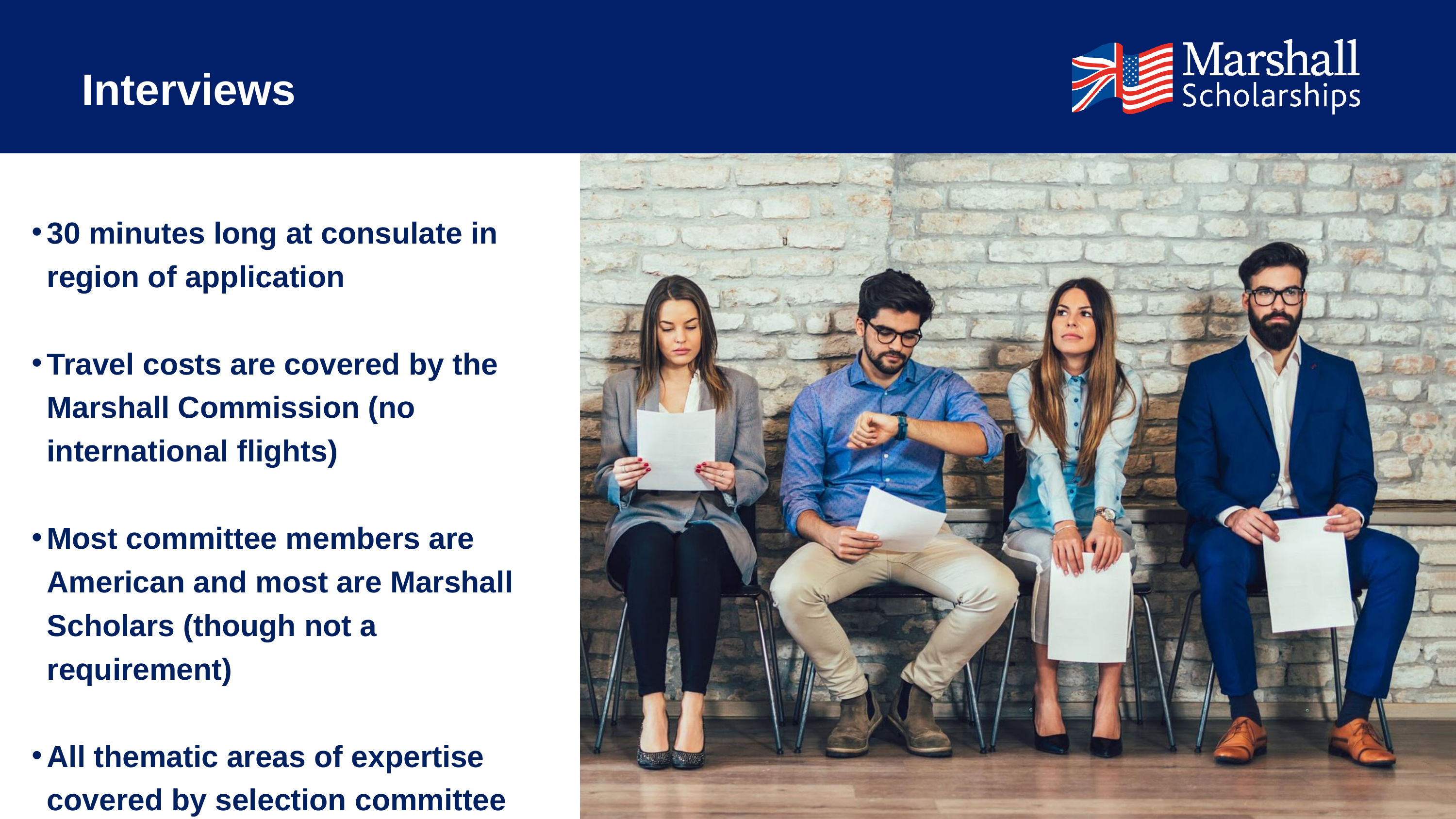

Interviews

30 minutes long at consulate in region of application

Travel costs are covered by the Marshall Commission (no international flights)

Most committee members are American and most are Marshall Scholars (though not a requirement)

All thematic areas of expertise covered by selection committee